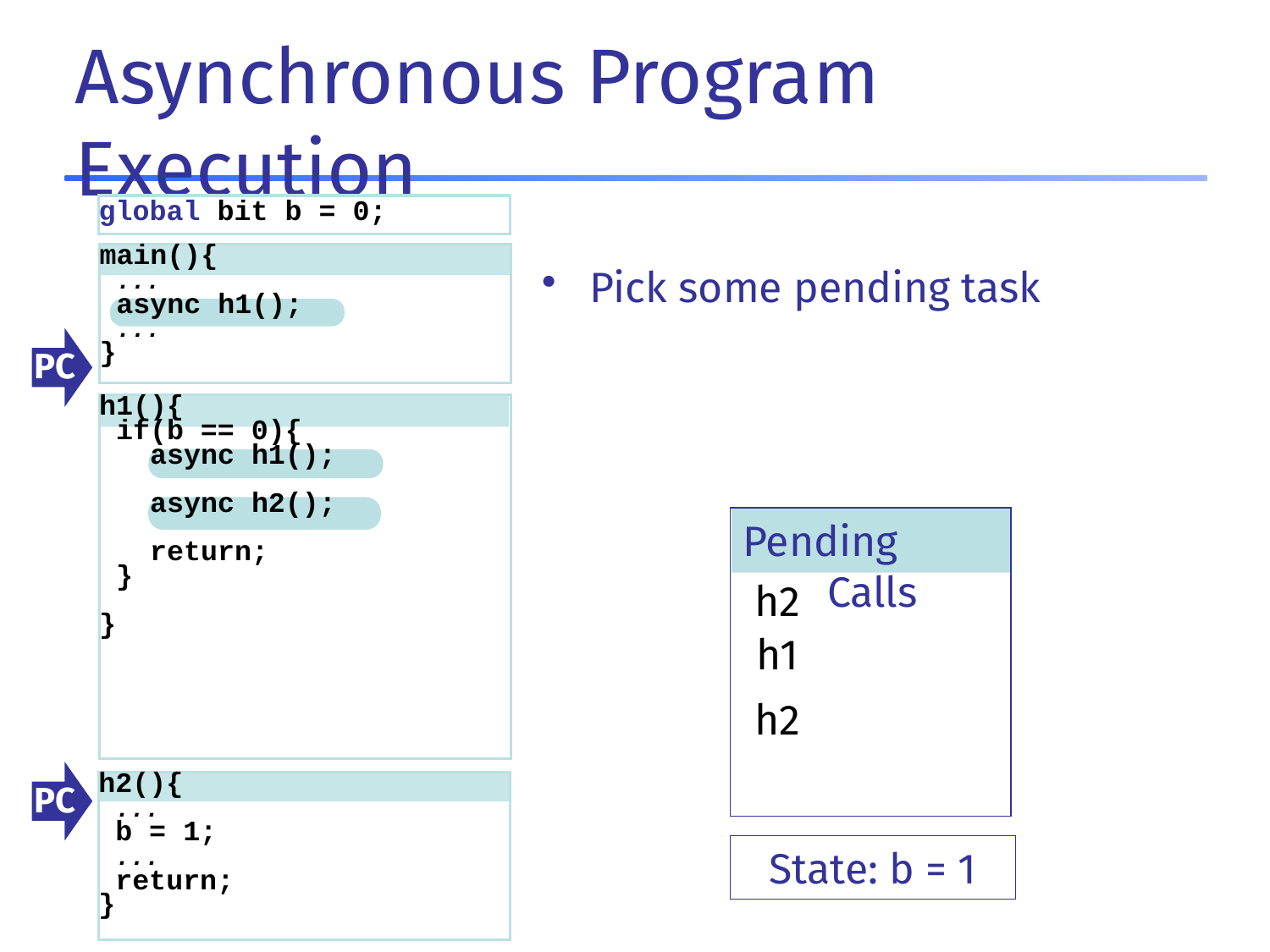

# Asynchronous Program Execution
global bit b = 0;

Pick some pending task
main(){
 ...
 async h1();
 ...
}

PC
h1(){
 if(b == 0){
   async h1();

   async h2();

   return;
 }

}

Pending Calls

h2
h1
h2
PC
h2(){
 ...
 b = 1;
 ...
 return;
}

State: b = 0
State: b = 1